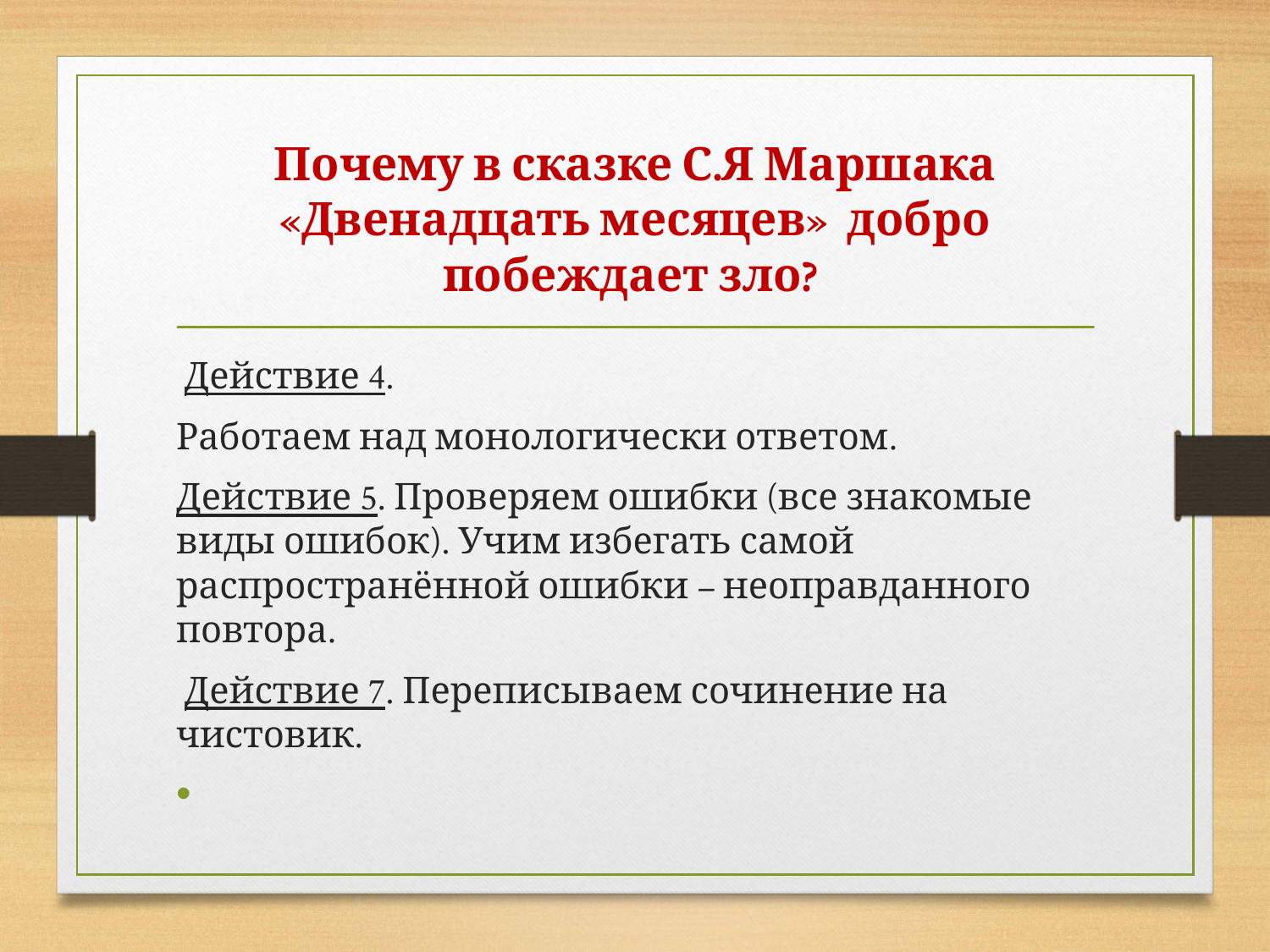

# Почему в сказке С.Я Маршака «Двенадцать месяцев»  добро побеждает зло?
 Действие 4.
Работаем над монологически ответом.
Действие 5. Проверяем ошибки (все знакомые виды ошибок). Учим избегать самой распространённой ошибки – неоправданного повтора.
 Действие 7. Переписываем сочинение на чистовик.